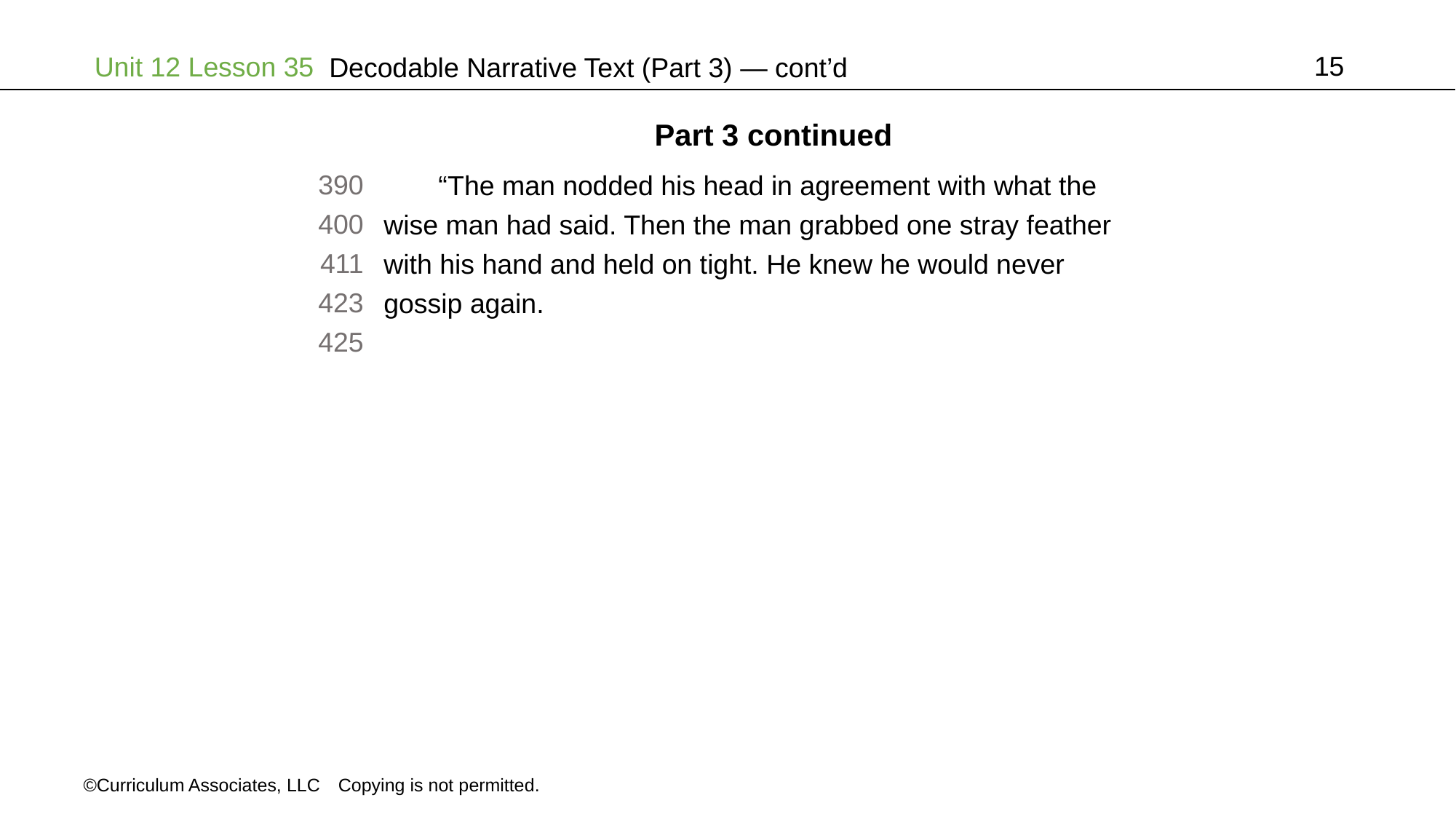

15
# Decodable Narrative Text (Part 3) — cont’d

Part 3 continued

390
400
411
423
425
“The man nodded his head in agreement with what the
wise man had said. Then the man grabbed one stray feather with his hand and held on tight. He knew he would never
gossip again.